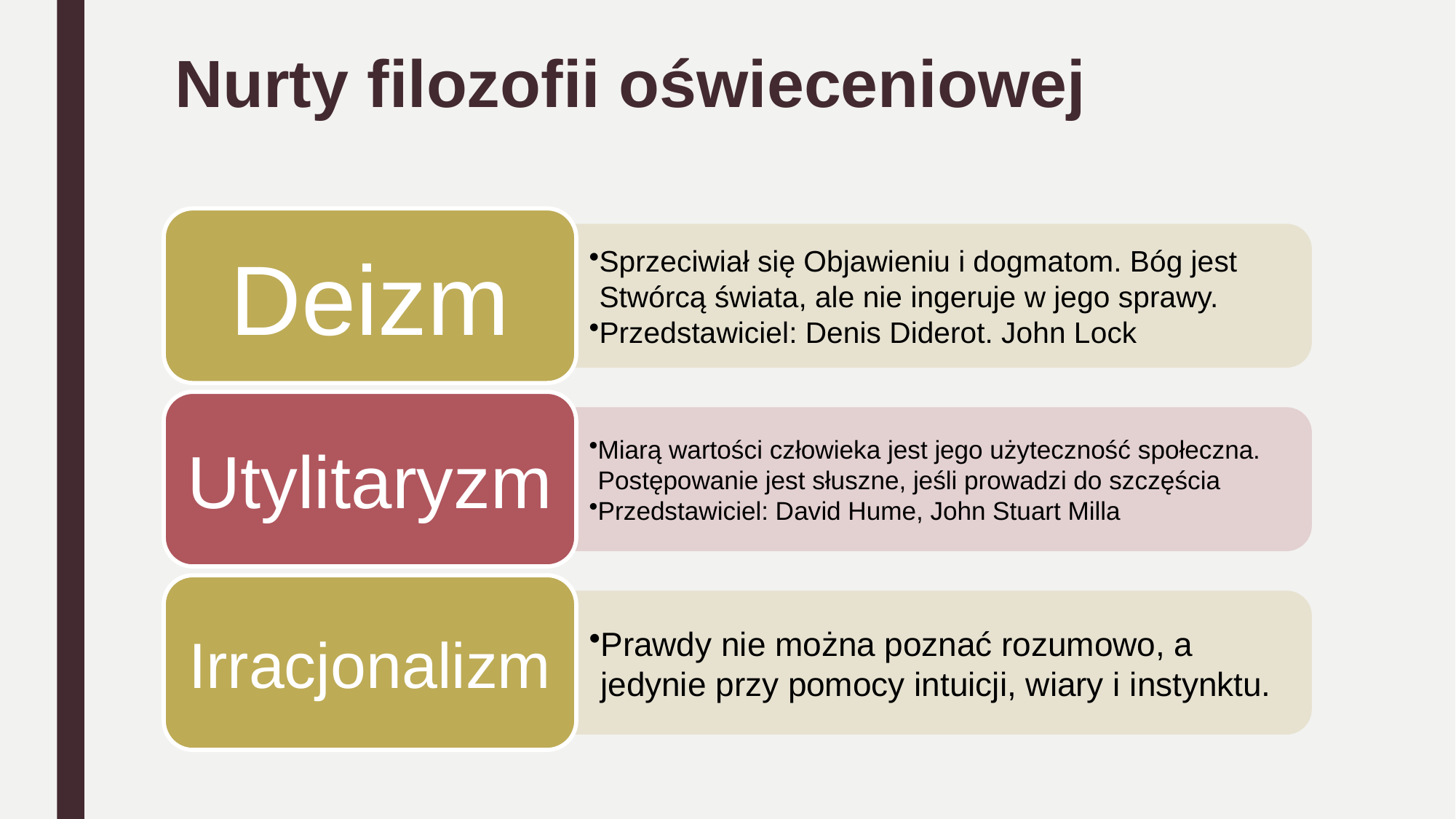

# Nurty filozofii oświeceniowej
Deizm
Sprzeciwiał się Objawieniu i dogmatom. Bóg jest Stwórcą świata, ale nie ingeruje w jego sprawy.
Utylitaryzm
Miarą wartości człowieka jest jego użyteczność społeczna. Postępowanie jest słuszne, jeśli prowadzi do szczęścia
Irracjonalizm
Prawdy nie można poznać rozumowo, a jedynie przy pomocy intuicji, wiary i instynktu.
Przedstawiciel: Denis Diderot. John Lock
Przedstawiciel: David Hume, John Stuart Milla